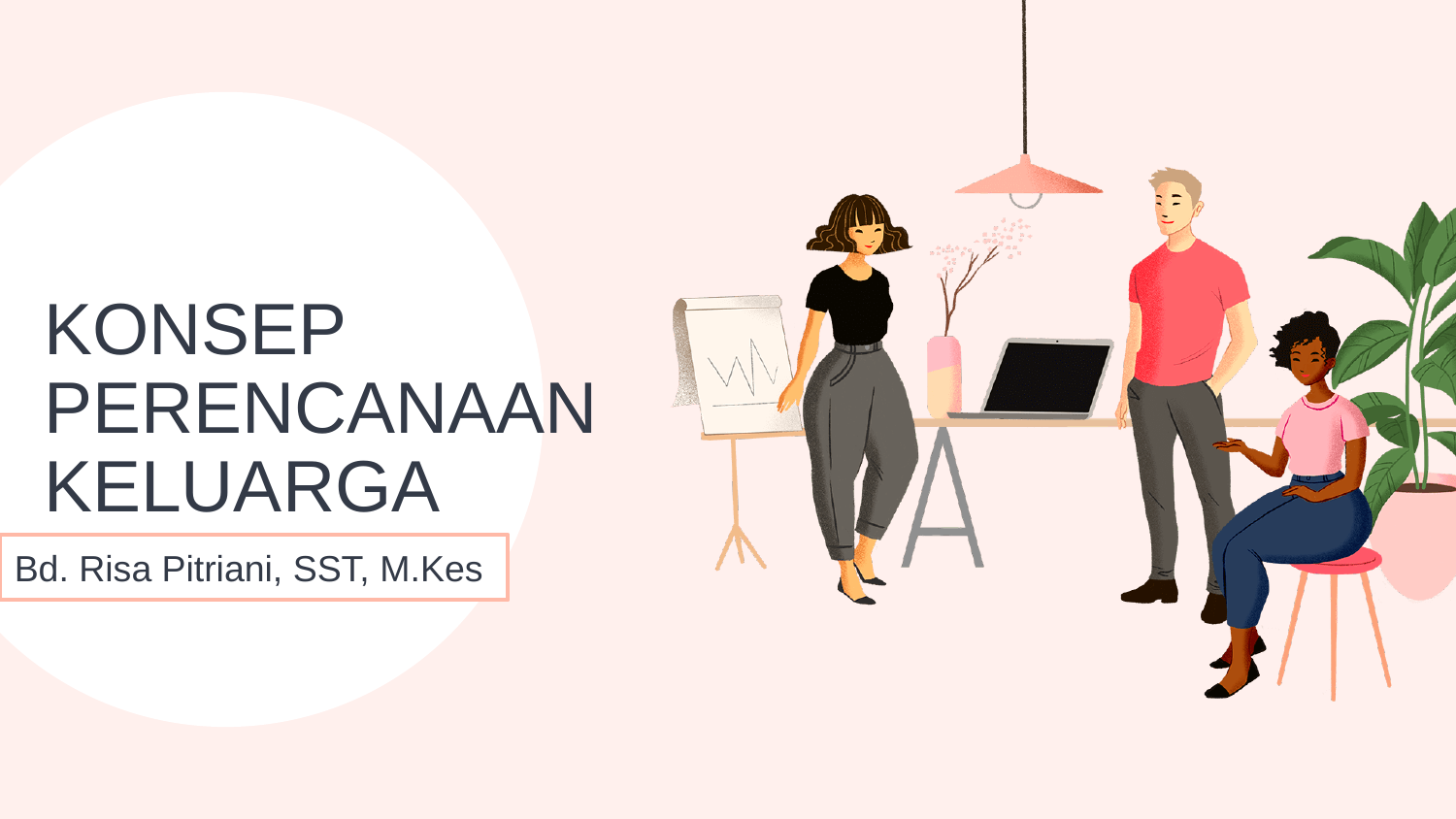

# KONSEP PERENCANAAN KELUARGA
Bd. Risa Pitriani, SST, M.Kes